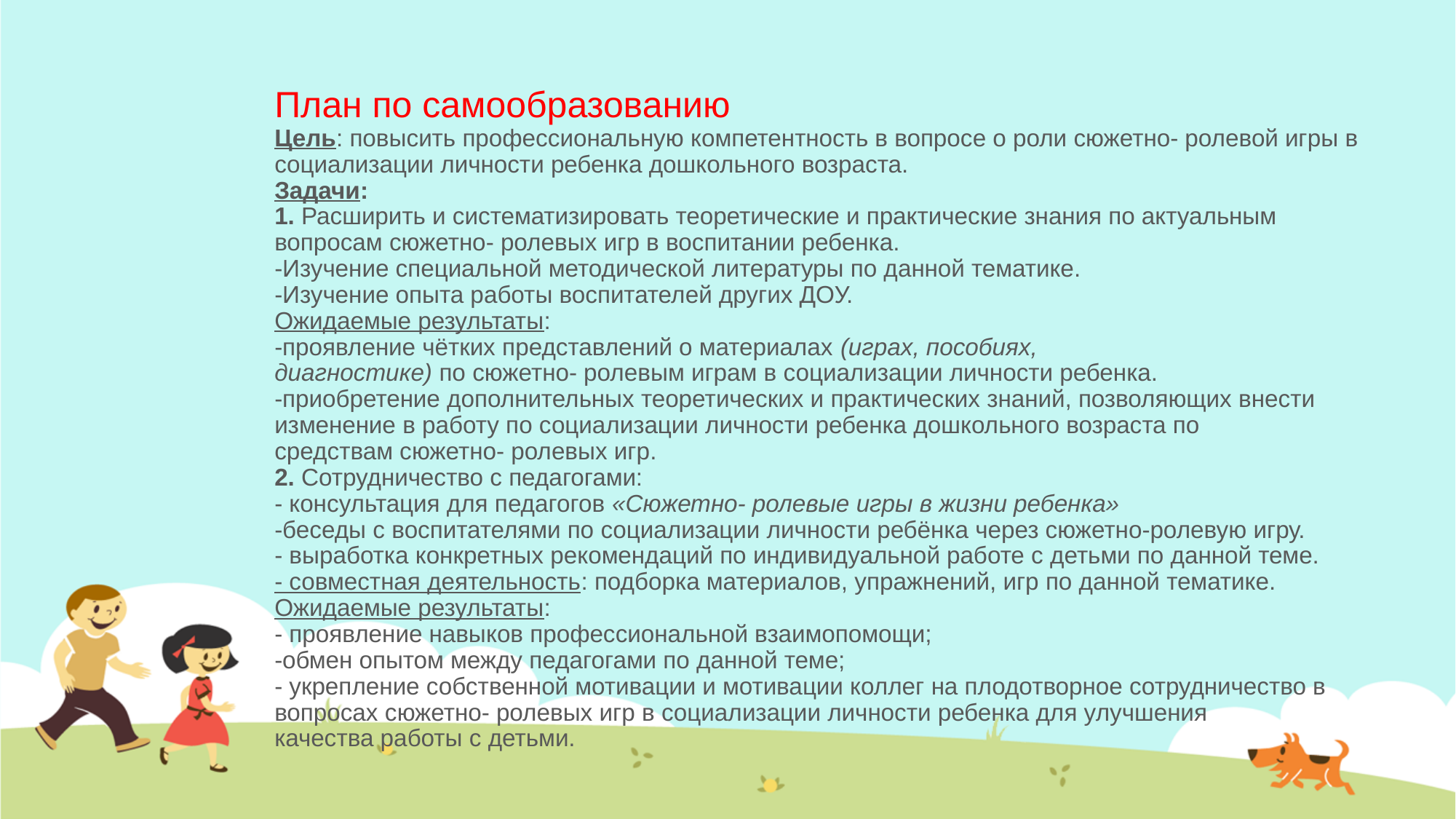

# План по самообразованию Цель: повысить профессиональную компетентность в вопросе о роли сюжетно- ролевой игры в социализации личности ребенка дошкольного возраста. Задачи: 1. Расширить и систематизировать теоретические и практические знания по актуальным вопросам сюжетно- ролевых игр в воспитании ребенка. -Изучение специальной методической литературы по данной тематике. -Изучение опыта работы воспитателей других ДОУ. Ожидаемые результаты: -проявление чётких представлений о материалах (играх, пособиях, диагностике) по сюжетно- ролевым играм в социализации личности ребенка. -приобретение дополнительных теоретических и практических знаний, позволяющих внести изменение в работу по социализации личности ребенка дошкольного возраста по средствам сюжетно- ролевых игр. 2. Сотрудничество с педагогами: - консультация для педагогов «Сюжетно- ролевые игры в жизни ребенка» -беседы с воспитателями по социализации личности ребёнка через сюжетно-ролевую игру. - выработка конкретных рекомендаций по индивидуальной работе с детьми по данной теме. - совместная деятельность: подборка материалов, упражнений, игр по данной тематике. Ожидаемые результаты: - проявление навыков профессиональной взаимопомощи; -обмен опытом между педагогами по данной теме; - укрепление собственной мотивации и мотивации коллег на плодотворное сотрудничество в вопросах сюжетно- ролевых игр в социализации личности ребенка для улучшения качества работы с детьми.